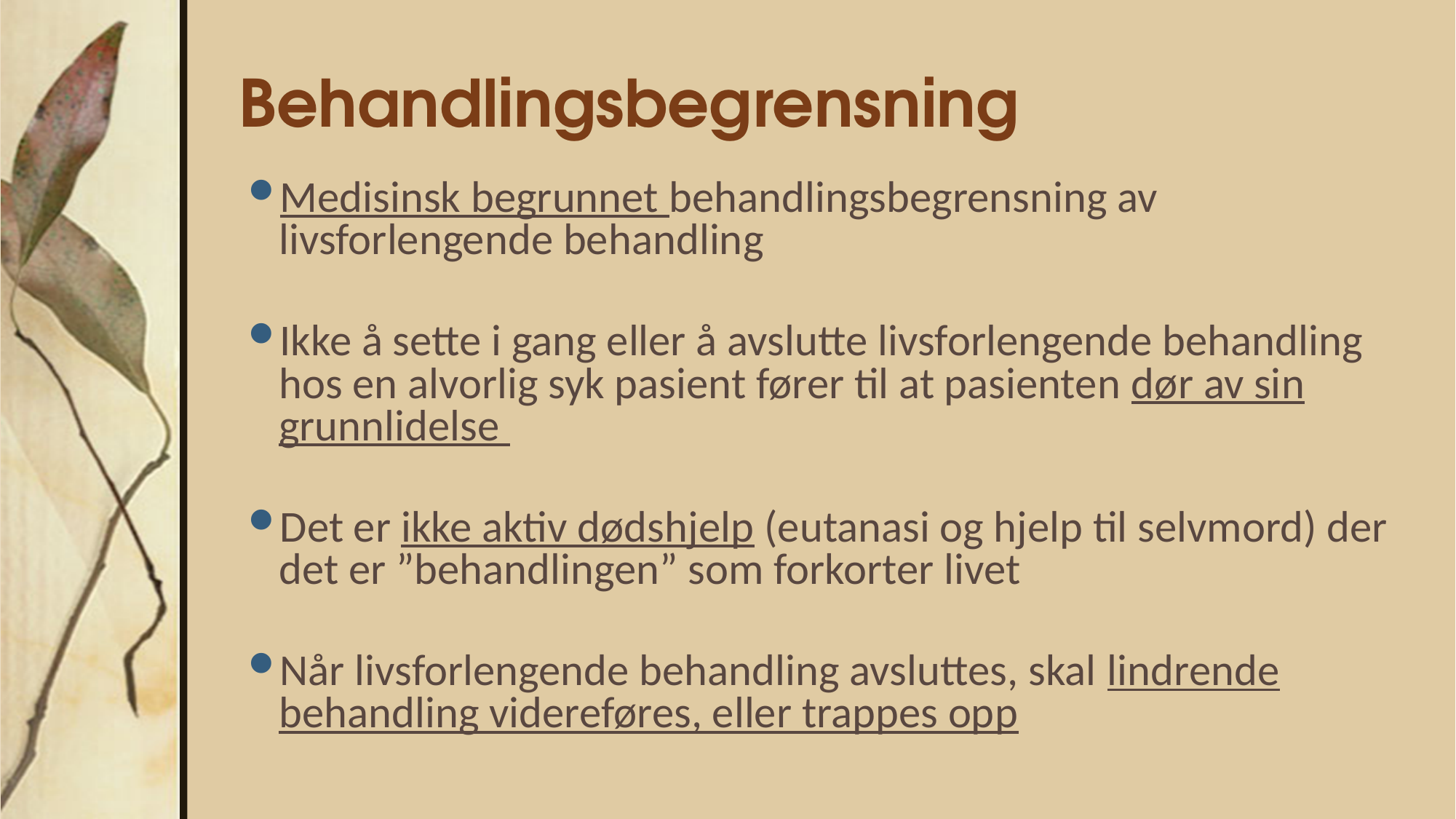

# Behandlingsbegrensning
Medisinsk begrunnet behandlingsbegrensning av livsforlengende behandling

Ikke å sette i gang eller å avslutte livsforlengende behandling hos en alvorlig syk pasient fører til at pasienten dør av sin grunnlidelse

Det er ikke aktiv dødshjelp (eutanasi og hjelp til selvmord) der det er ”behandlingen” som forkorter livet

Når livsforlengende behandling avsluttes, skal lindrende behandling videreføres, eller trappes opp